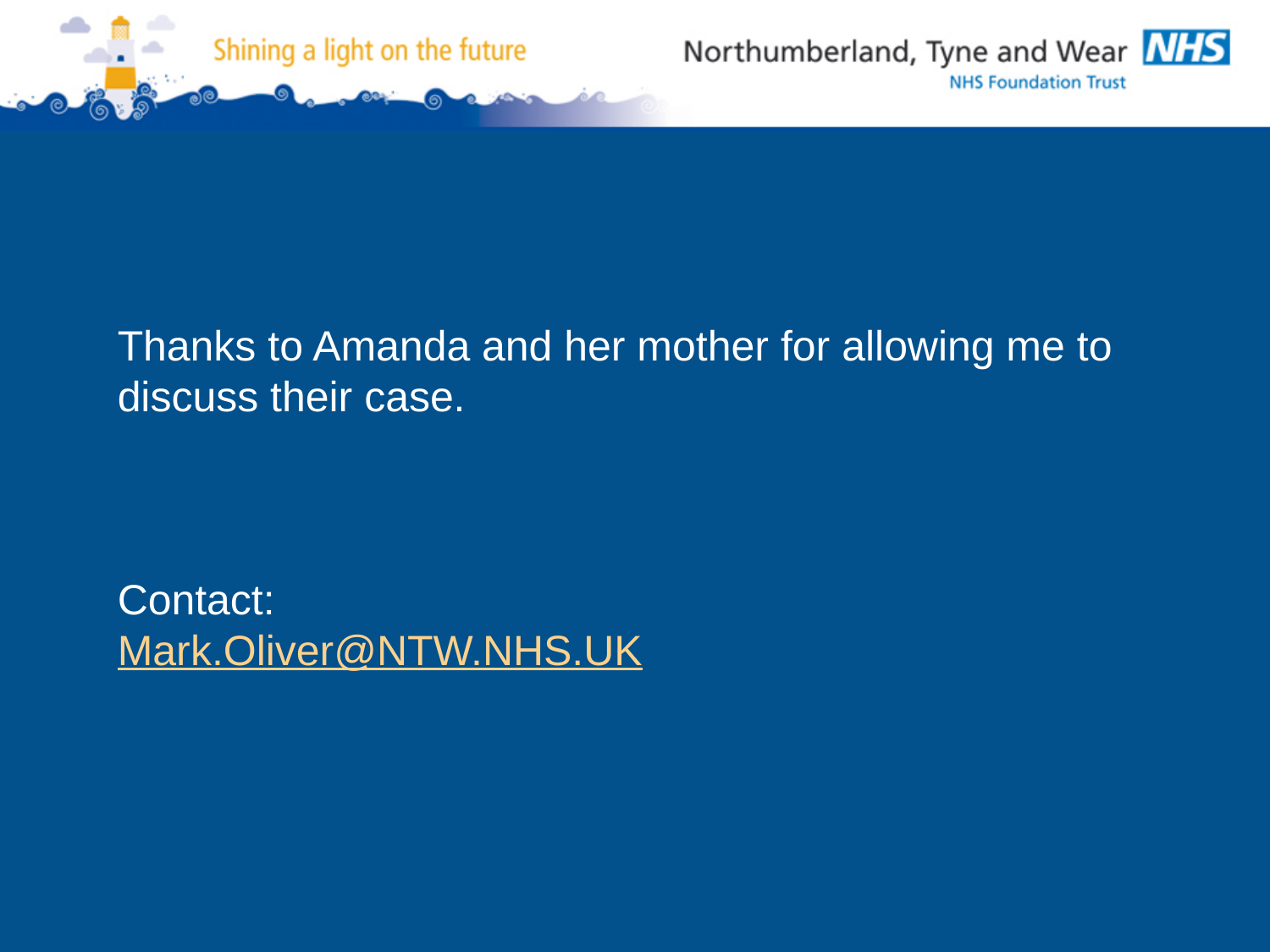

Thanks to Amanda and her mother for allowing me to discuss their case.

Contact:
Mark.Oliver@NTW.NHS.UK